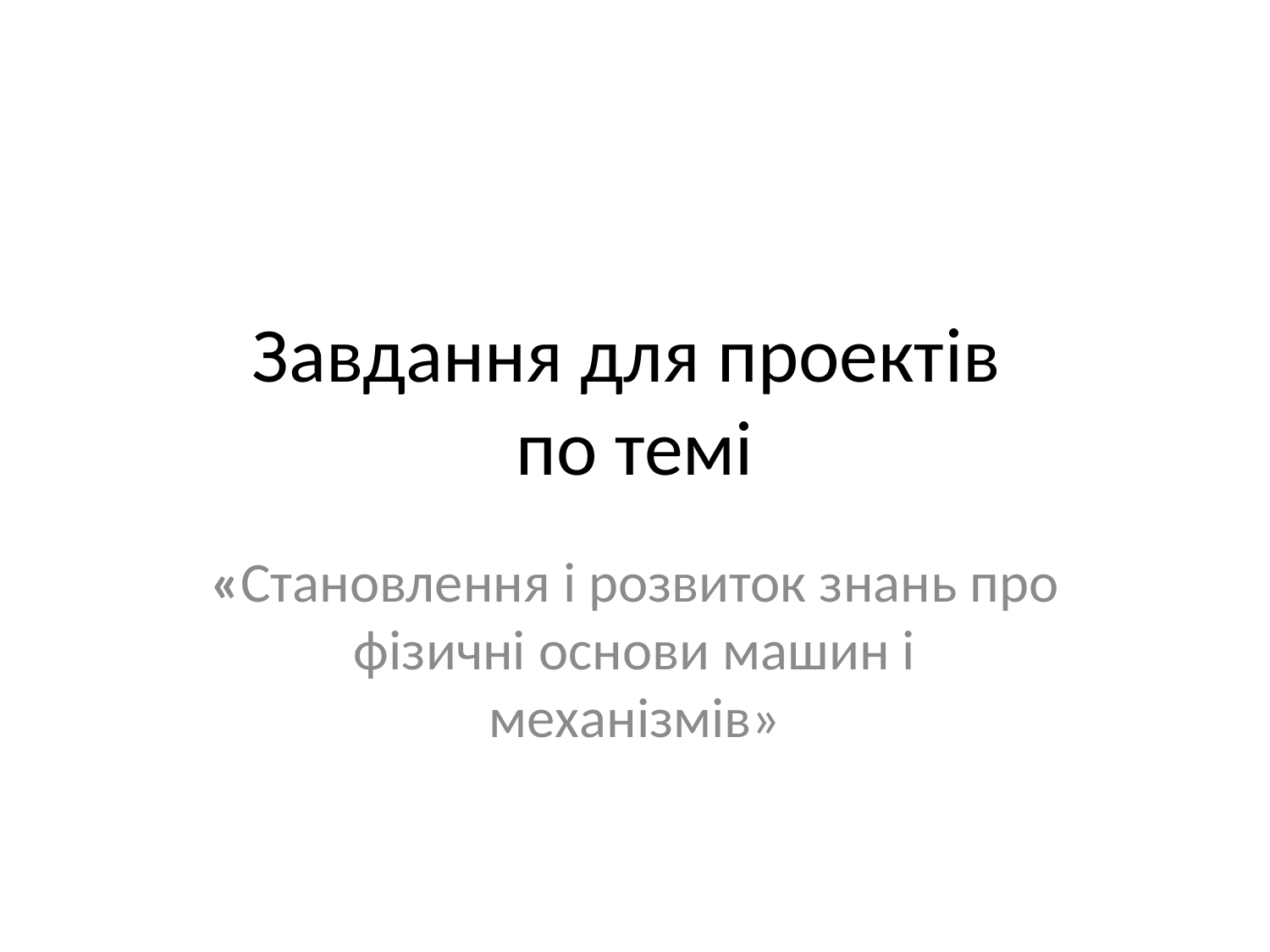

# Завдання для проектів по темі
«Становлення і розвиток знань про фізичні основи машин і механізмів»